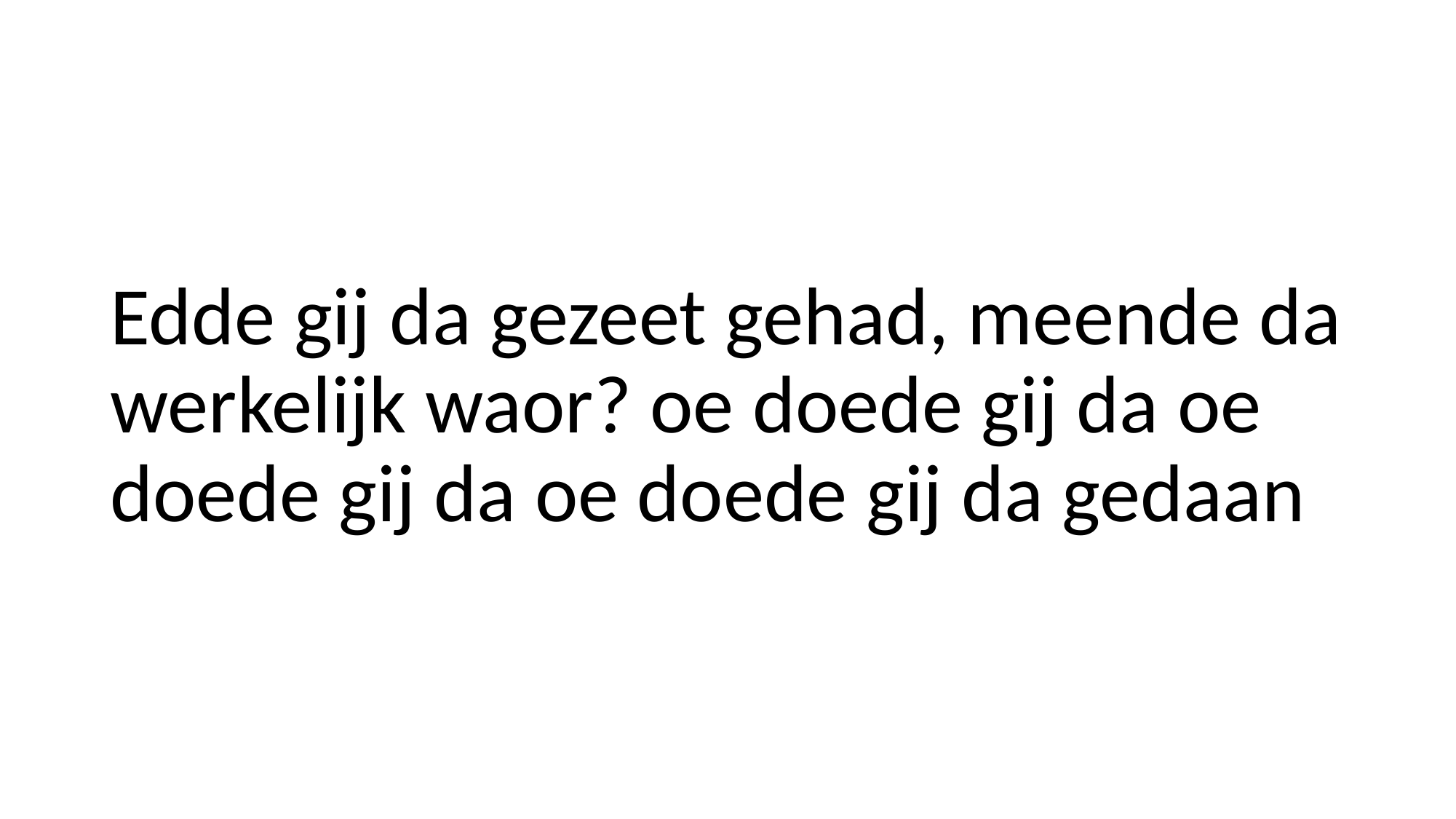

# Edde gij da gezeet gehad, meende da werkelijk waor? oe doede gij da oe doede gij da oe doede gij da gedaan